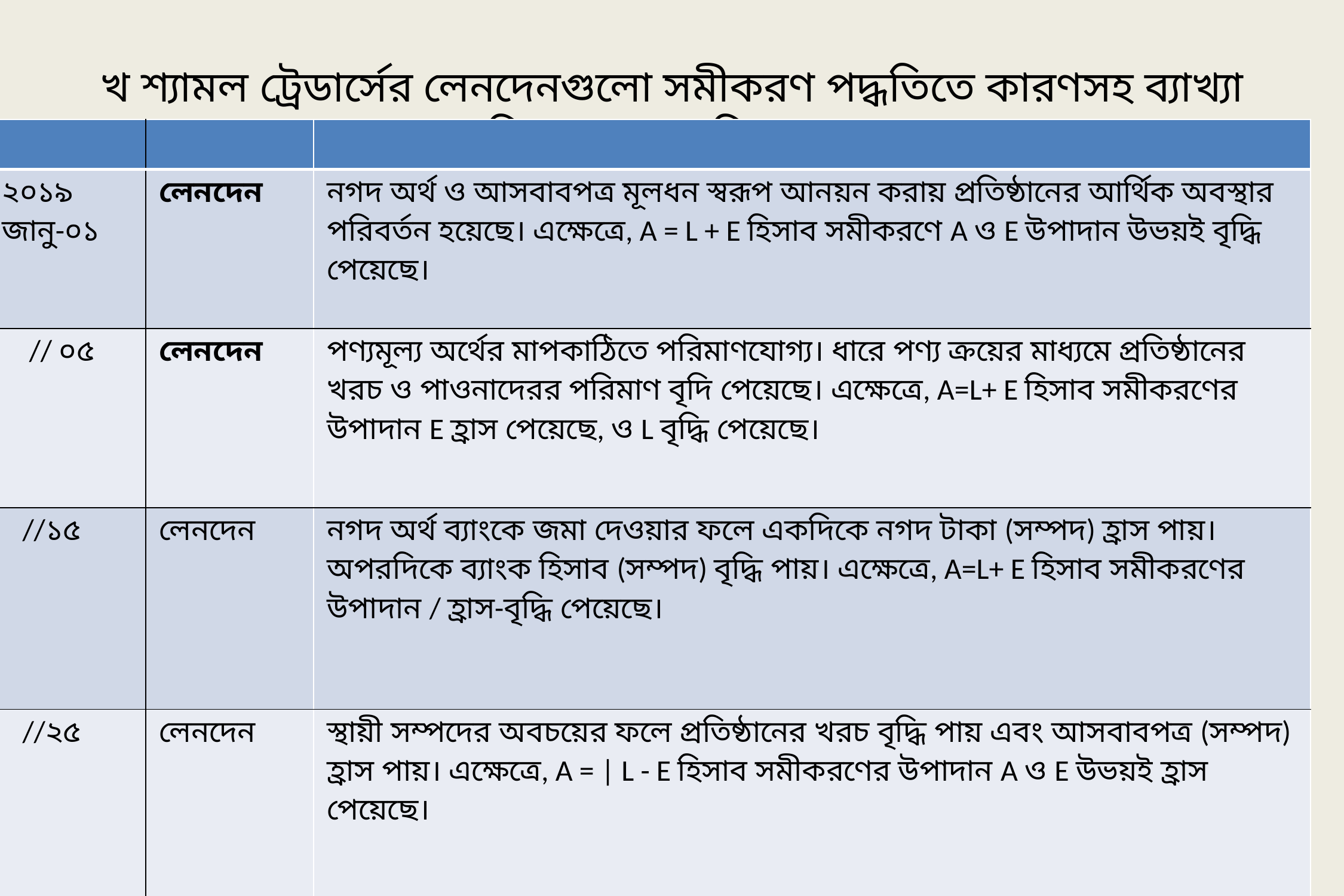

# খ শ্যামল ট্রেডার্সের লেনদেনগুলো সমীকরণ পদ্ধতিতে কারণসহ ব্যাখ্যা করা হলাে: তারিখ লেনদেন কিনা কারণসহ ব্যাখ্যা।
|  |  |  |
| --- | --- | --- |
| ২০১৯ জানু-০১ | লেনদেন | নগদ অর্থ ও আসবাবপত্র মূলধন স্বরূপ আনয়ন করায় প্রতিষ্ঠানের আর্থিক অবস্থার পরিবর্তন হয়েছে। এক্ষেত্রে, A = L + E হিসাব সমীকরণে A ও E উপাদান উভয়ই বৃদ্ধি পেয়েছে। |
| // ০৫ | লেনদেন | পণ্যমূল্য অর্থের মাপকাঠিতে পরিমাণযােগ্য। ধারে পণ্য ক্রয়ের মাধ্যমে প্রতিষ্ঠানের খরচ ও পাওনাদেরর পরিমাণ বৃদি পেয়েছে। এক্ষেত্রে, A=L+ E হিসাব সমীকরণের উপাদান E হ্রাস পেয়েছে, ও L বৃদ্ধি পেয়েছে। |
| //১৫ | লেনদেন | নগদ অর্থ ব্যাংকে জমা দেওয়ার ফলে একদিকে নগদ টাকা (সম্পদ) হ্রাস পায়। অপরদিকে ব্যাংক হিসাব (সম্পদ) বৃদ্ধি পায়। এক্ষেত্রে, A=L+ E হিসাব সমীকরণের উপাদান / হ্রাস-বৃদ্ধি পেয়েছে। |
| //২৫ | লেনদেন | স্থায়ী সম্পদের অবচয়ের ফলে প্রতিষ্ঠানের খরচ বৃদ্ধি পায় এবং আসবাবপত্র (সম্পদ) হ্রাস পায়। এক্ষেত্রে, A = | L - E হিসাব সমীকরণের উপাদান A ও E উভয়ই হ্রাস পেয়েছে। |